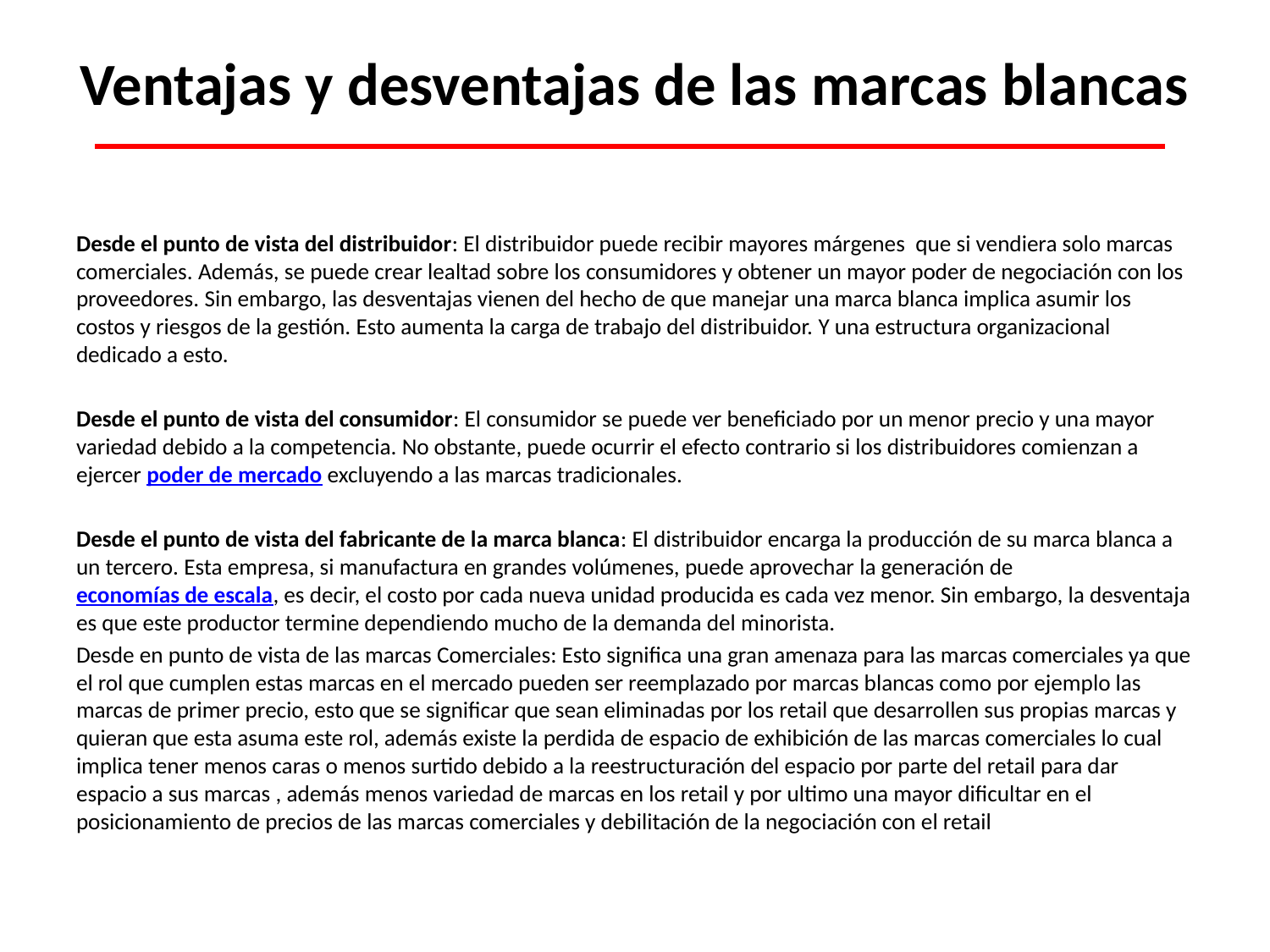

# Ventajas y desventajas de las marcas blancas
Desde el punto de vista del distribuidor: El distribuidor puede recibir mayores márgenes  que si vendiera solo marcas comerciales. Además, se puede crear lealtad sobre los consumidores y obtener un mayor poder de negociación con los proveedores. Sin embargo, las desventajas vienen del hecho de que manejar una marca blanca implica asumir los costos y riesgos de la gestión. Esto aumenta la carga de trabajo del distribuidor. Y una estructura organizacional dedicado a esto.

Desde el punto de vista del consumidor: El consumidor se puede ver beneficiado por un menor precio y una mayor variedad debido a la competencia. No obstante, puede ocurrir el efecto contrario si los distribuidores comienzan a ejercer poder de mercado excluyendo a las marcas tradicionales.

Desde el punto de vista del fabricante de la marca blanca: El distribuidor encarga la producción de su marca blanca a un tercero. Esta empresa, si manufactura en grandes volúmenes, puede aprovechar la generación de economías de escala, es decir, el costo por cada nueva unidad producida es cada vez menor. Sin embargo, la desventaja es que este productor termine dependiendo mucho de la demanda del minorista.
Desde en punto de vista de las marcas Comerciales: Esto significa una gran amenaza para las marcas comerciales ya que el rol que cumplen estas marcas en el mercado pueden ser reemplazado por marcas blancas como por ejemplo las marcas de primer precio, esto que se significar que sean eliminadas por los retail que desarrollen sus propias marcas y quieran que esta asuma este rol, además existe la perdida de espacio de exhibición de las marcas comerciales lo cual implica tener menos caras o menos surtido debido a la reestructuración del espacio por parte del retail para dar espacio a sus marcas , además menos variedad de marcas en los retail y por ultimo una mayor dificultar en el posicionamiento de precios de las marcas comerciales y debilitación de la negociación con el retail